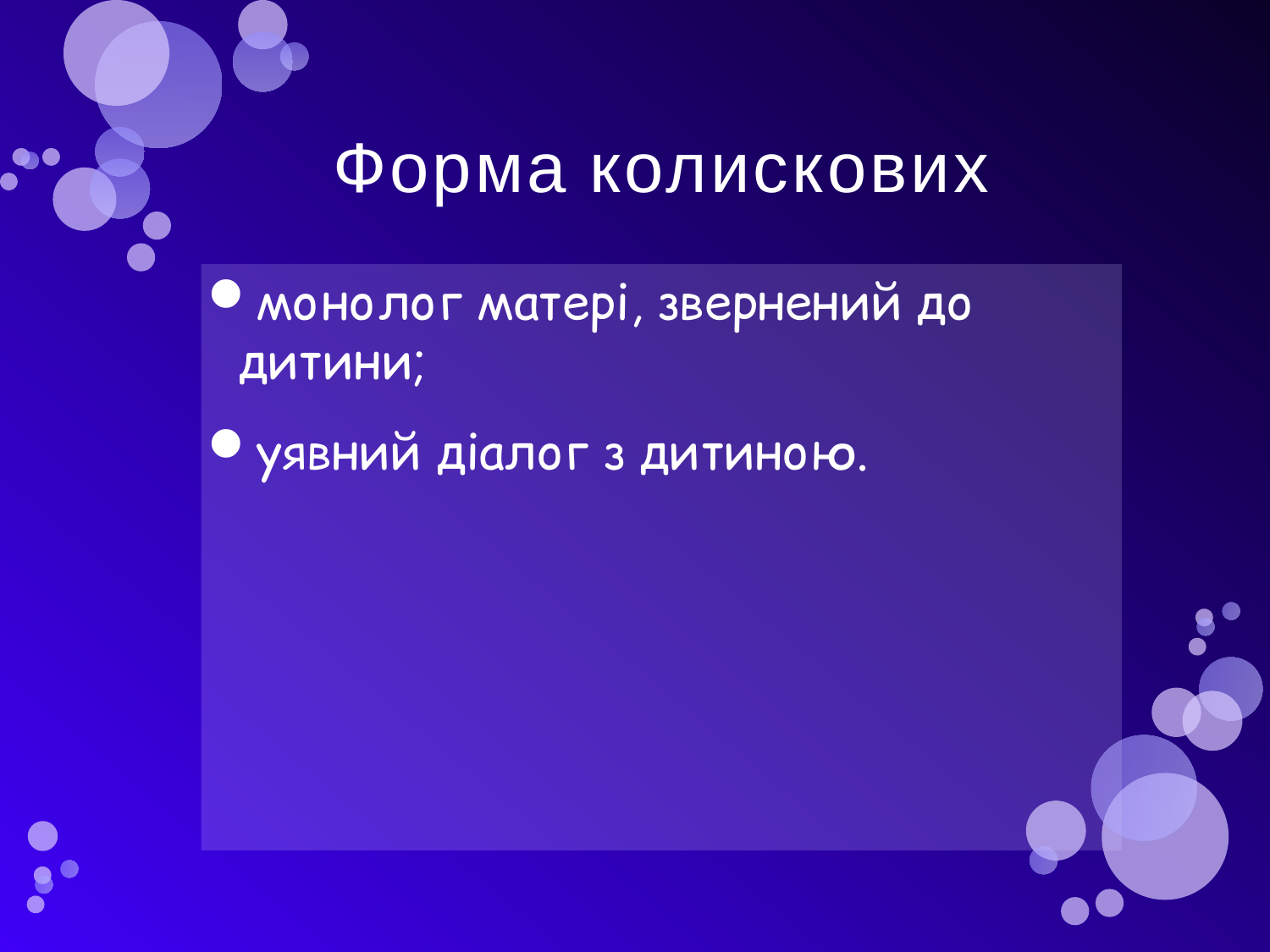

# Форма колискових
монолог матері, звернений до дитини;
уявний діалог з дитиною.